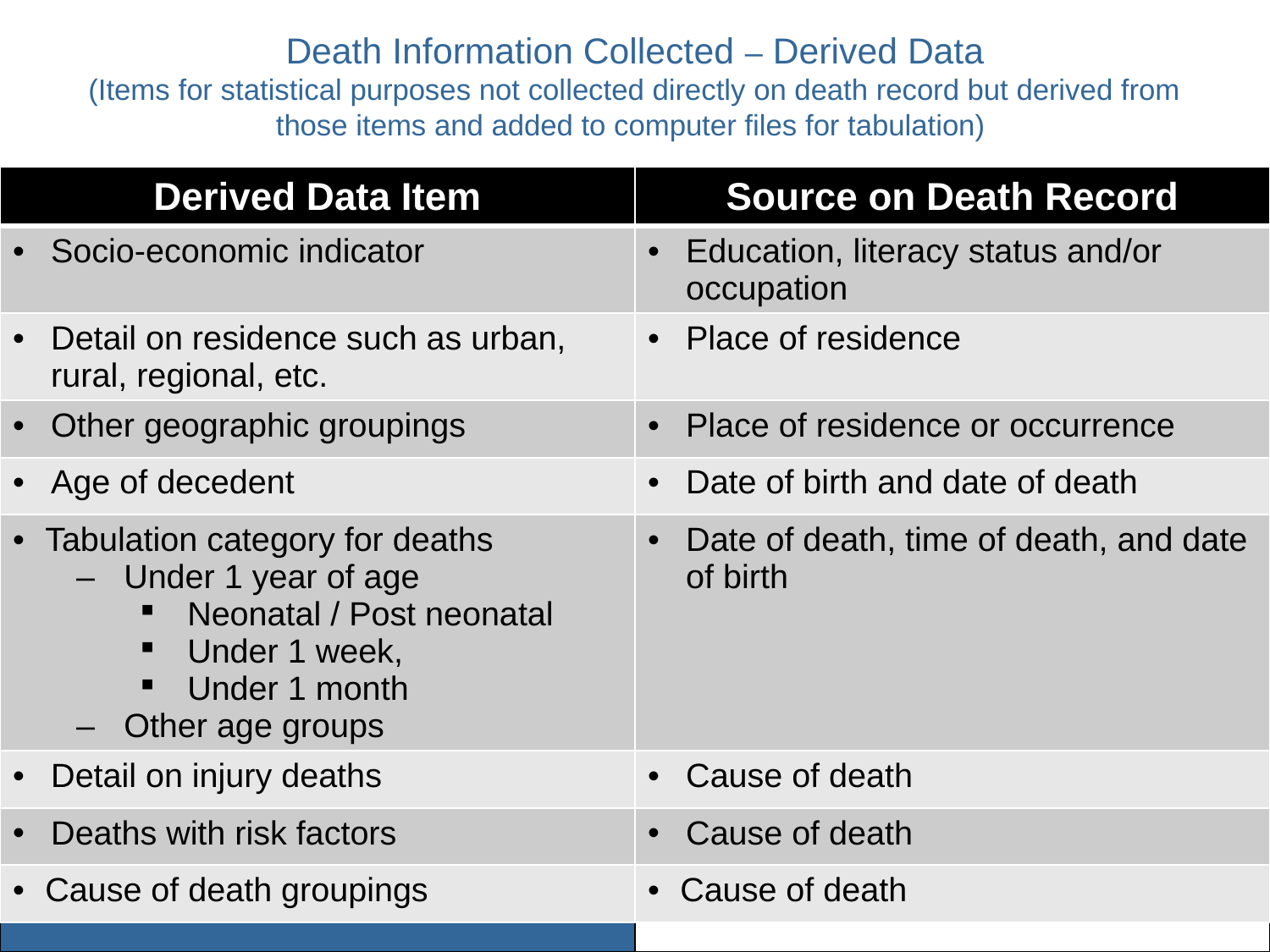

Death Information Collected – Derived Data
(Items for statistical purposes not collected directly on death record but derived from those items and added to computer files for tabulation)

| Derived Data Item | Source on Death Record |
| --- | --- |
| Socio-economic indicator | Education, literacy status and/or occupation |
| Detail on residence such as urban, rural, regional, etc. | Place of residence |
| Other geographic groupings | Place of residence or occurrence |
| Age of decedent | Date of birth and date of death |
| Tabulation category for deaths Under 1 year of age Neonatal / Post neonatal Under 1 week, Under 1 month Other age groups | Date of death, time of death, and date of birth |
| Detail on injury deaths | Cause of death |
| Deaths with risk factors | Cause of death |
| Cause of death groupings | Cause of death |